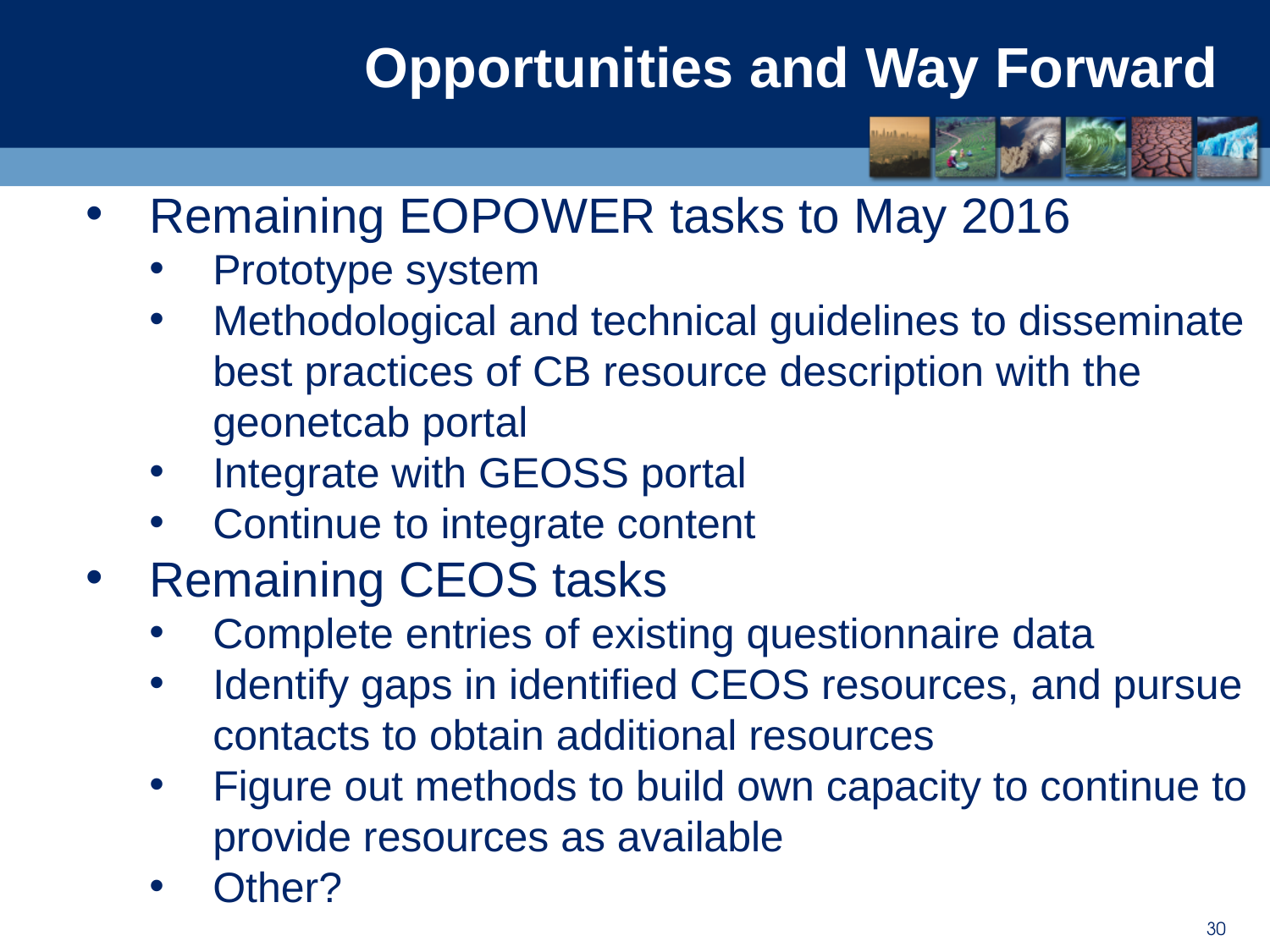

# Opportunities and Way Forward
Remaining EOPOWER tasks to May 2016
Prototype system
Methodological and technical guidelines to disseminate best practices of CB resource description with the geonetcab portal
Integrate with GEOSS portal
Continue to integrate content
Remaining CEOS tasks
Complete entries of existing questionnaire data
Identify gaps in identified CEOS resources, and pursue contacts to obtain additional resources
Figure out methods to build own capacity to continue to provide resources as available
Other?

30